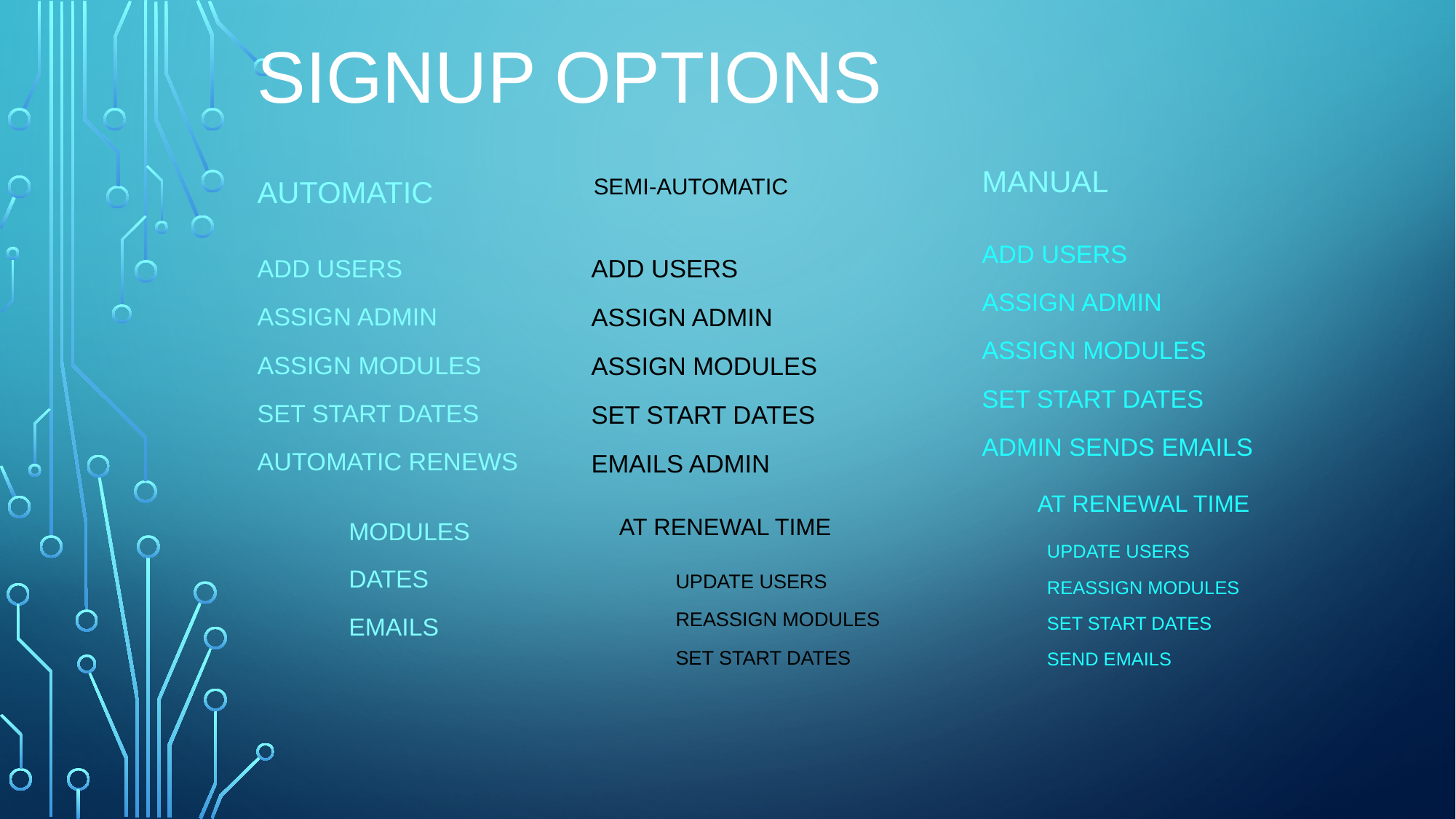

# Signup OPTIONS
Manual
Automatic
SEMI-Automatic
Add Users
Assign ADMIN
Assign Modules
SET START DATES
ADMIN SENDS EMAILS

Add Users
Assign ADMIN
Assign Modules
SET START DATES
EMAILS ADMIN

Add Users
ASSIGN ADMIN
Assign Modules
SET START DATES
Automatic RENEWs

At RENEWAL TIME

At RENEWAL TIME

Modules
DATES
EMAILS

UPDATE Users
Reassign Modules
SET START DATES
SEND EMAILS

UPDATE Users
Reassign Modules
SET START DATES